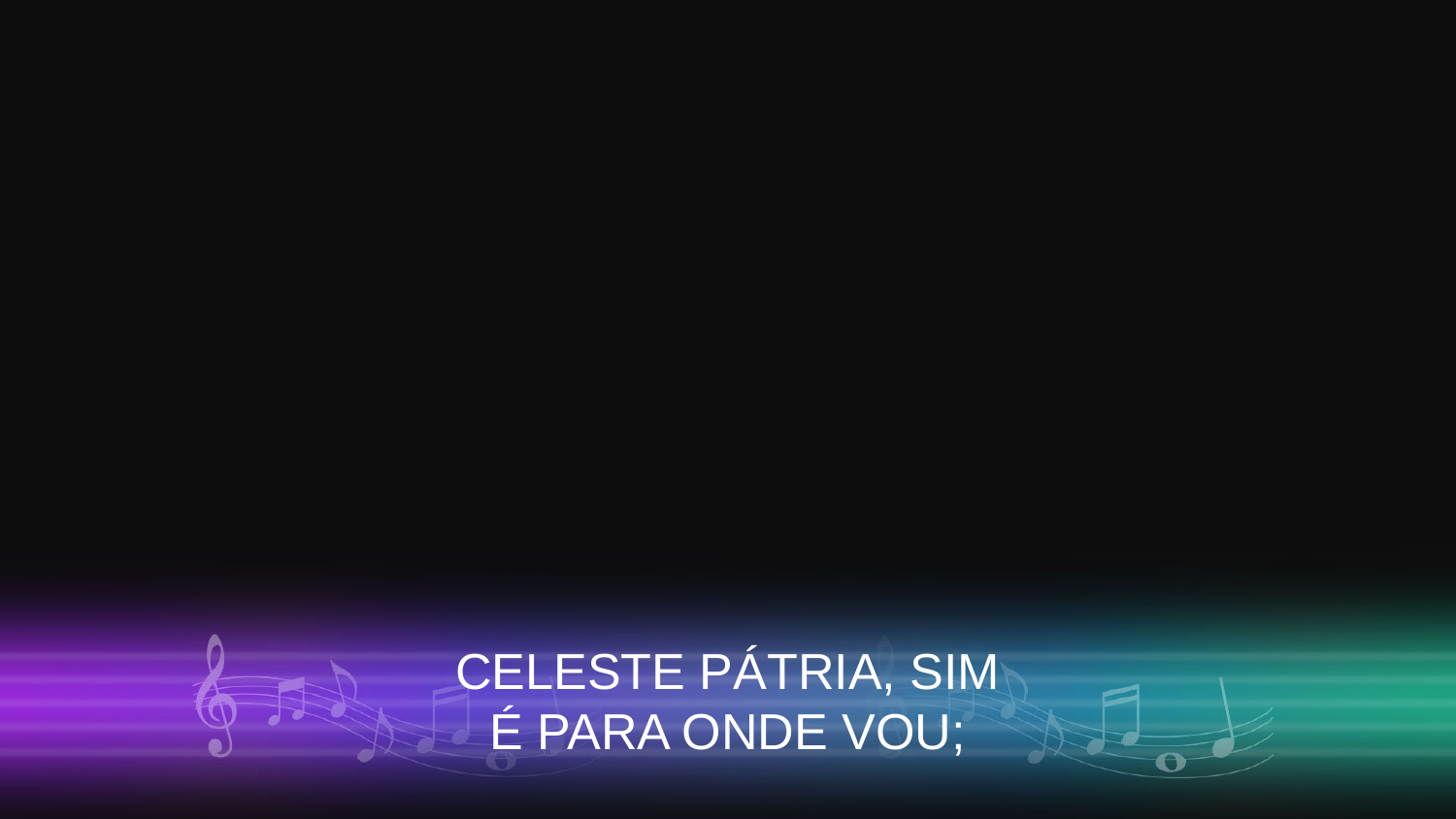

CELESTE PÁTRIA, SIM
É PARA ONDE VOU;